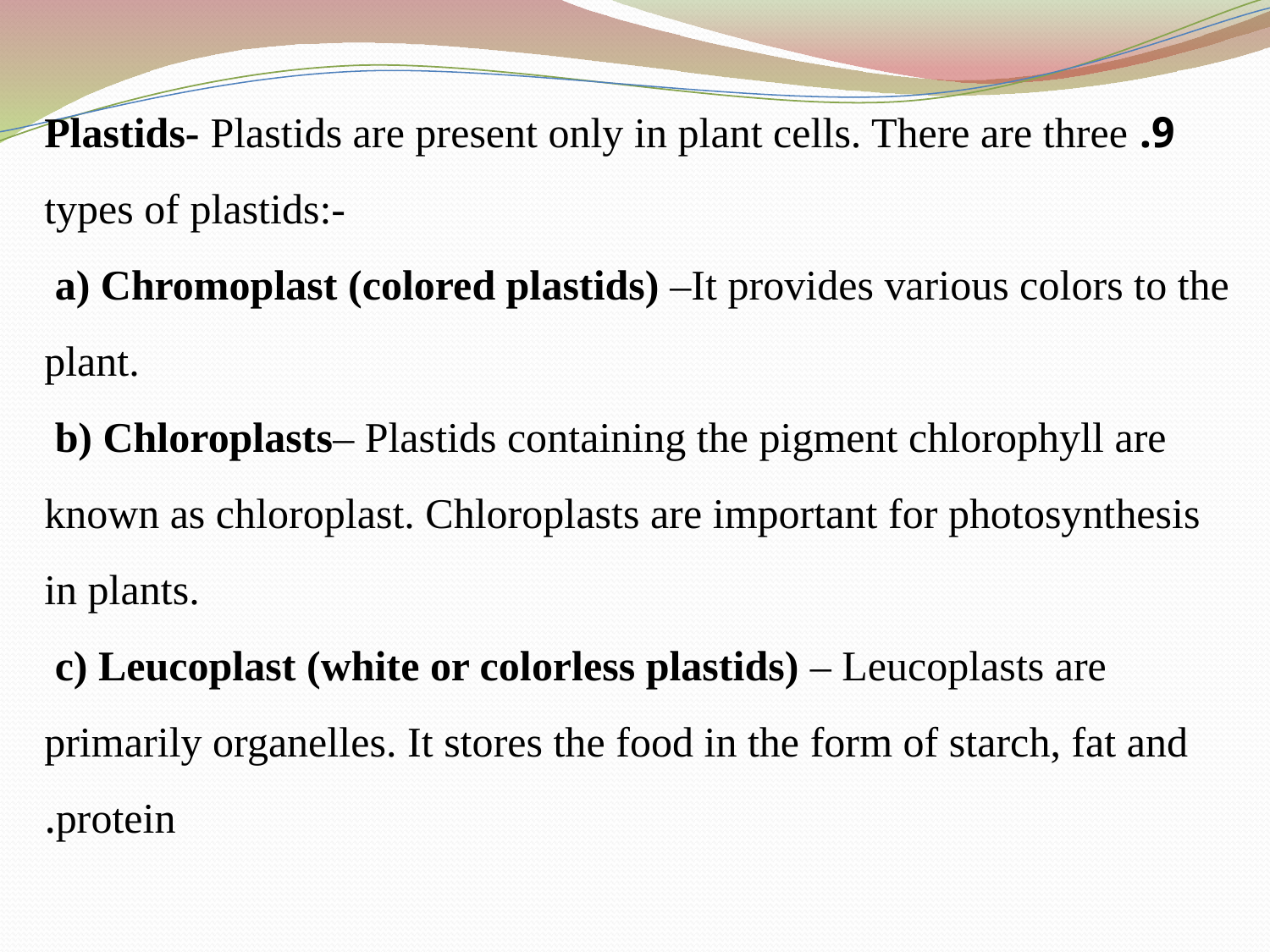

9. Plastids- Plastids are present only in plant cells. There are three types of plastids:-
 a) Chromoplast (colored plastids) –It provides various colors to the plant.
 b) Chloroplasts– Plastids containing the pigment chlorophyll are known as chloroplast. Chloroplasts are important for photosynthesis in plants.
 c) Leucoplast (white or colorless plastids) – Leucoplasts are primarily organelles. It stores the food in the form of starch, fat and protein.